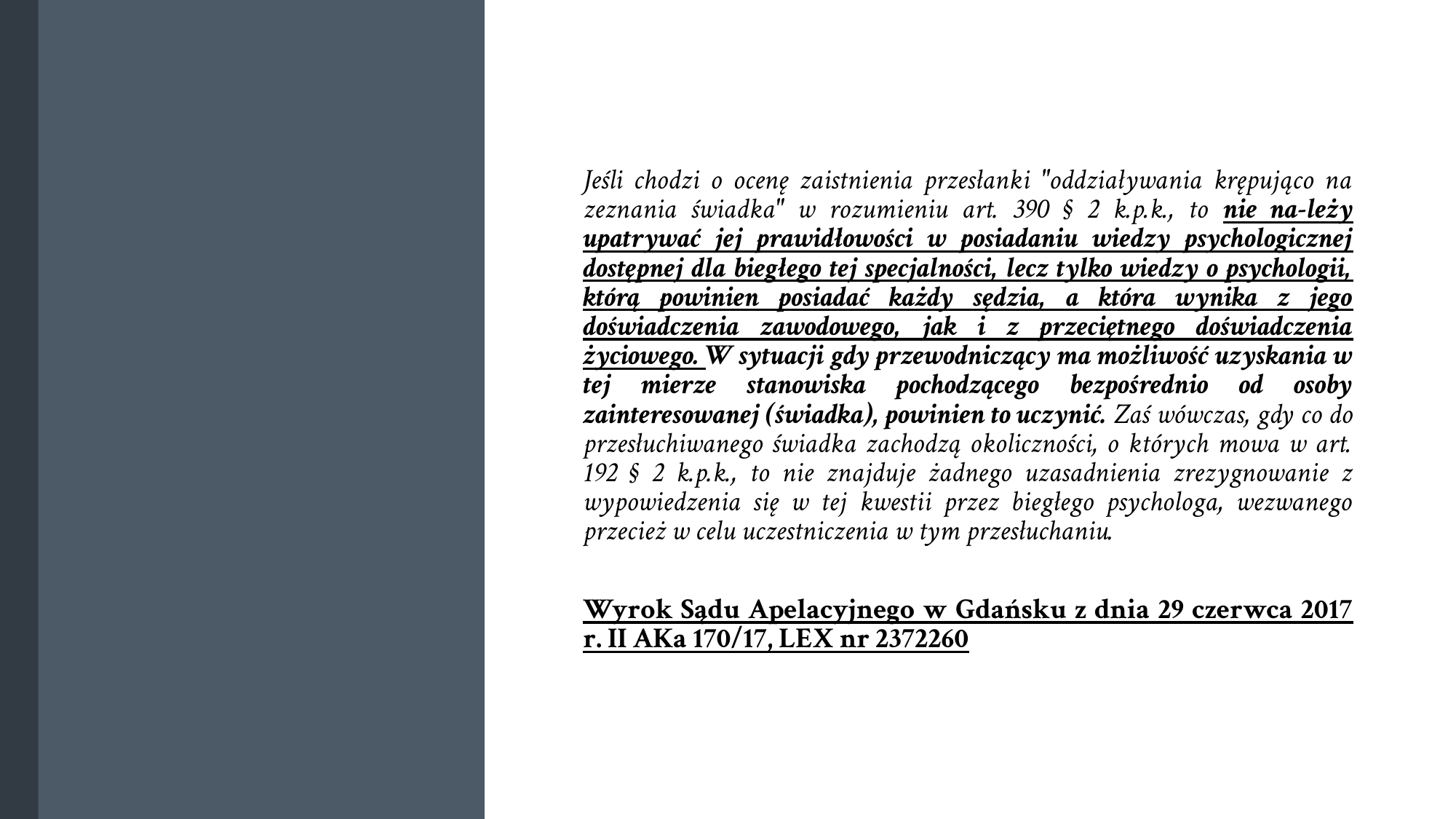

Jeśli chodzi o ocenę zaistnienia przesłanki "oddziaływania krępująco na zeznania świadka" w rozumieniu art. 390 § 2 k.p.k., to nie na-leży upatrywać jej prawidłowości w posiadaniu wiedzy psychologicznej dostępnej dla biegłego tej specjalności, lecz tylko wiedzy o psychologii, którą powinien posiadać każdy sędzia, a która wynika z jego doświadczenia zawodowego, jak i z przeciętnego doświadczenia życiowego. W sytuacji gdy przewodniczący ma możliwość uzyskania w tej mierze stanowiska pochodzącego bezpośrednio od osoby zainteresowanej (świadka), powinien to uczynić. Zaś wówczas, gdy co do przesłuchiwanego świadka zachodzą okoliczności, o których mowa w art. 192 § 2 k.p.k., to nie znajduje żadnego uzasadnienia zrezygnowanie z wypowiedzenia się w tej kwestii przez biegłego psychologa, wezwanego przecież w celu uczestniczenia w tym przesłuchaniu.
Wyrok Sądu Apelacyjnego w Gdańsku z dnia 29 czerwca 2017 r. II AKa 170/17, LEX nr 2372260